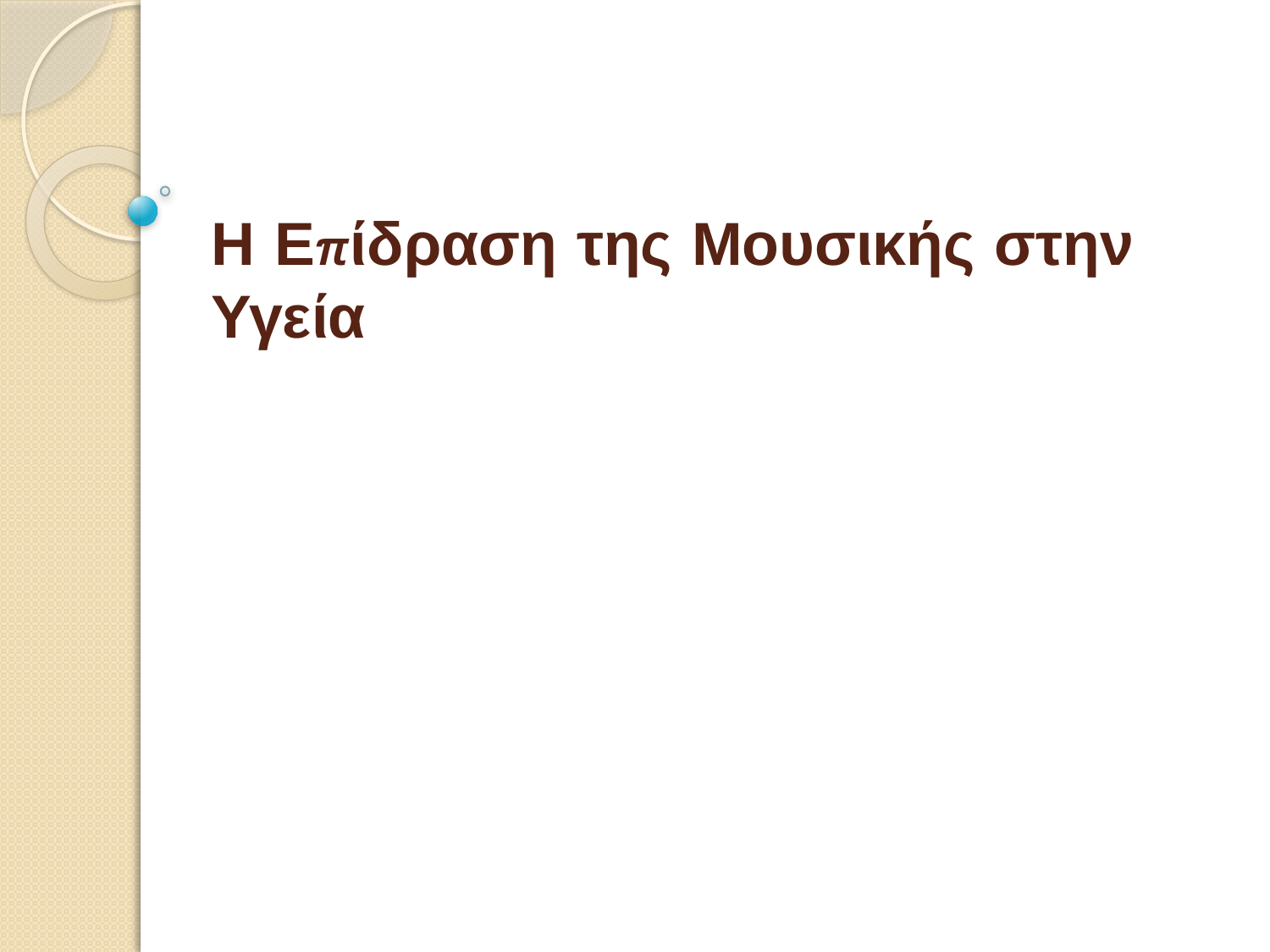

# Η Επίδραση της Μουσικής στην Υγεία